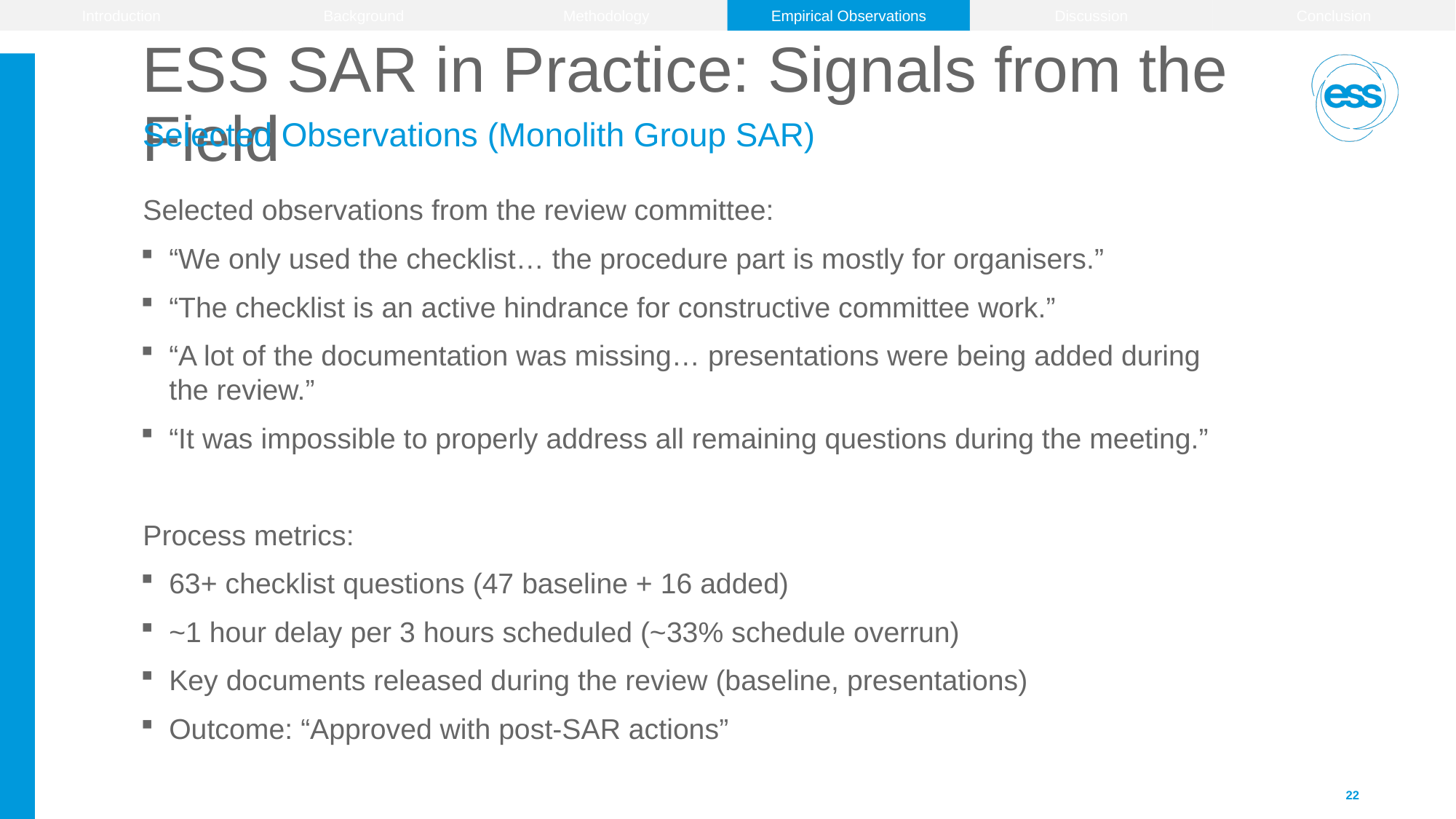

Introduction
Background
Methodology
Empirical Observations
Discussion
Conclusion
# ESS SAR in Practice: Signals from the Field
Selected Observations (Monolith Group SAR)
Selected observations from the review committee:
“We only used the checklist… the procedure part is mostly for organisers.”
“The checklist is an active hindrance for constructive committee work.”
“A lot of the documentation was missing… presentations were being added during the review.”
“It was impossible to properly address all remaining questions during the meeting.”

Process metrics:
63+ checklist questions (47 baseline + 16 added)
~1 hour delay per 3 hours scheduled (~33% schedule overrun)
Key documents released during the review (baseline, presentations)
Outcome: “Approved with post-SAR actions”
22